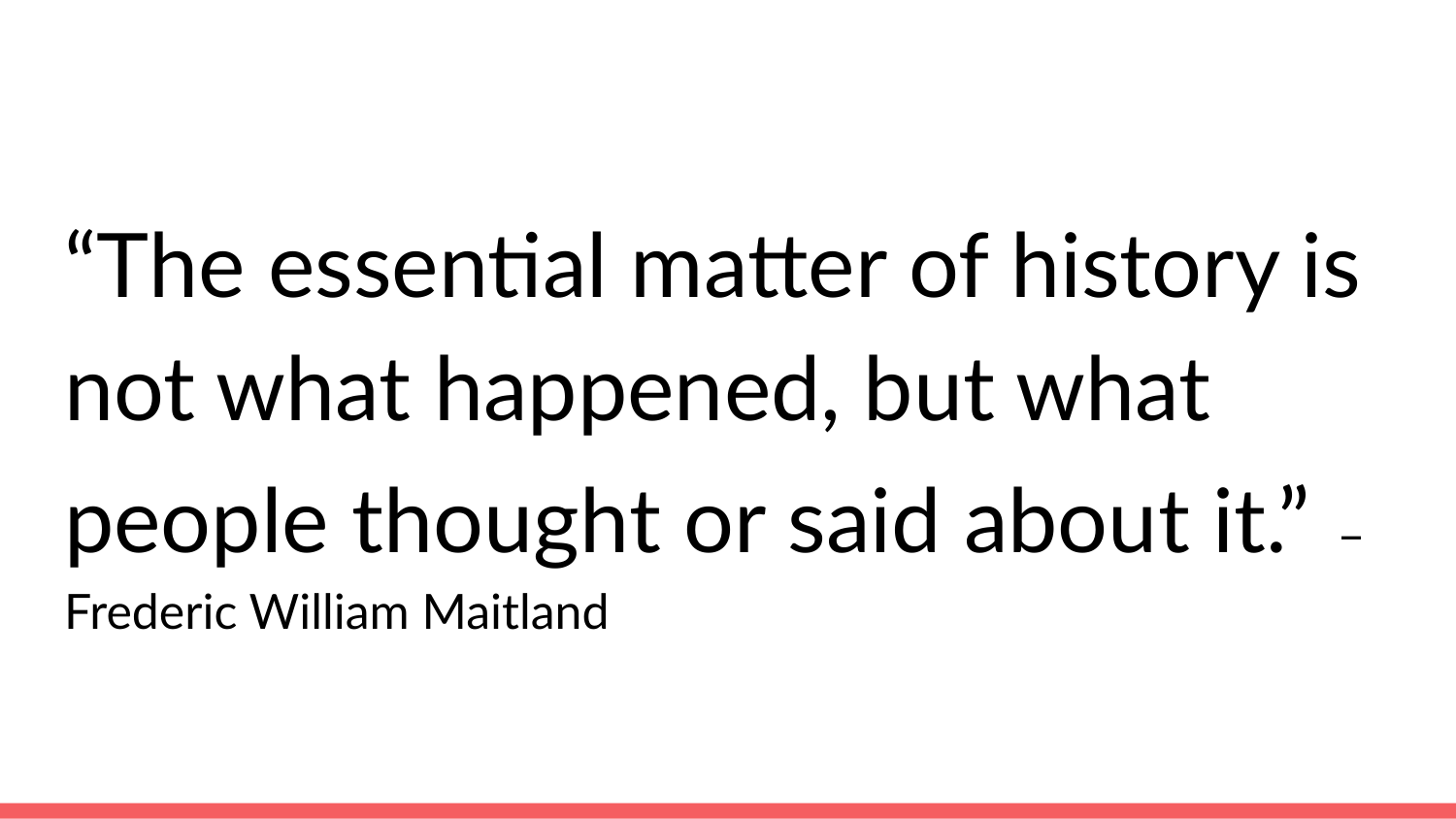

# “The essential matter of history is not what happened, but what people thought or said about it.” –Frederic William Maitland